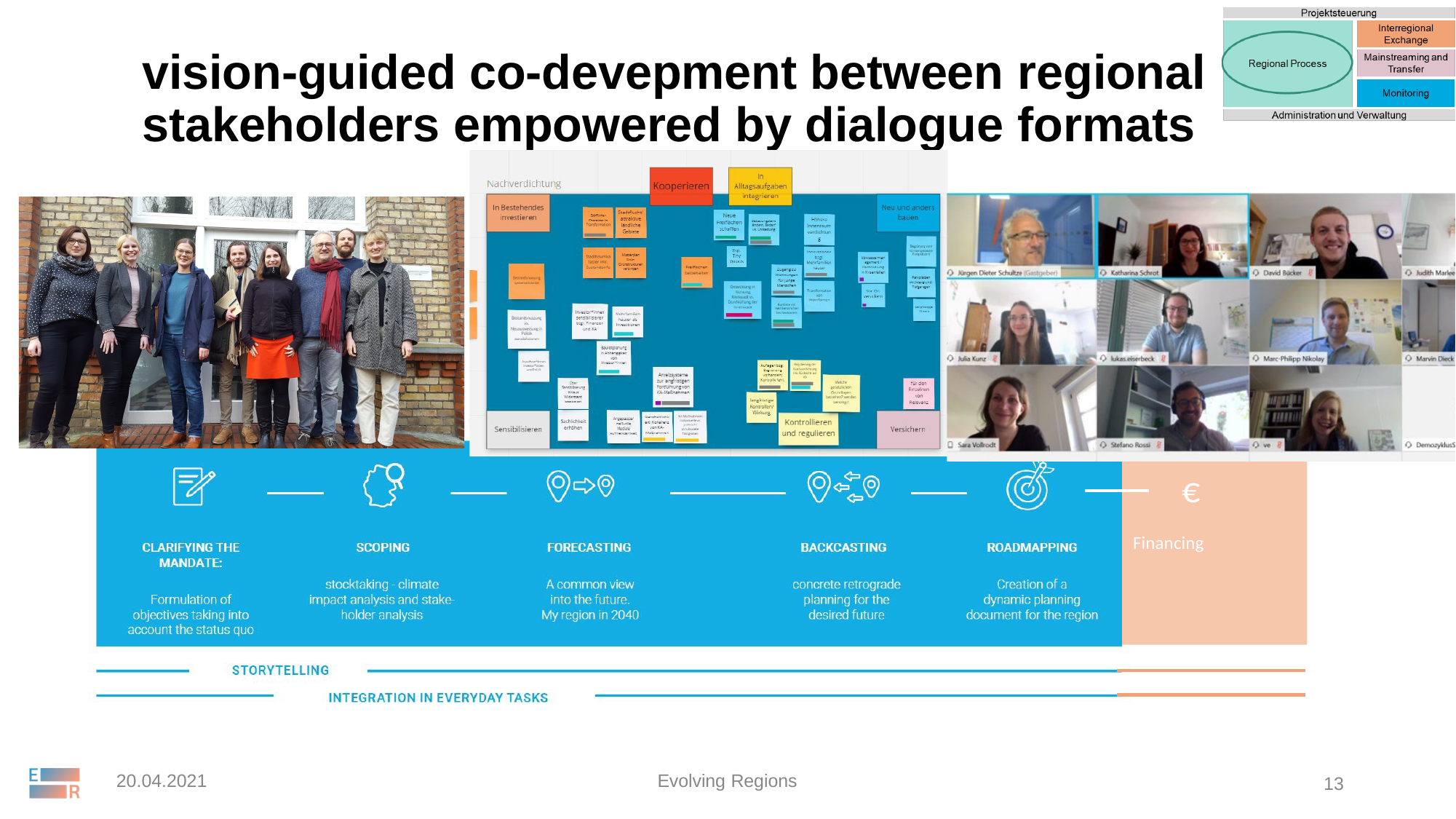

# vision-guided co-devepment between regional  stakeholders empowered by dialogue formats

€

Financing

20.04.2021
Evolving Regions
13